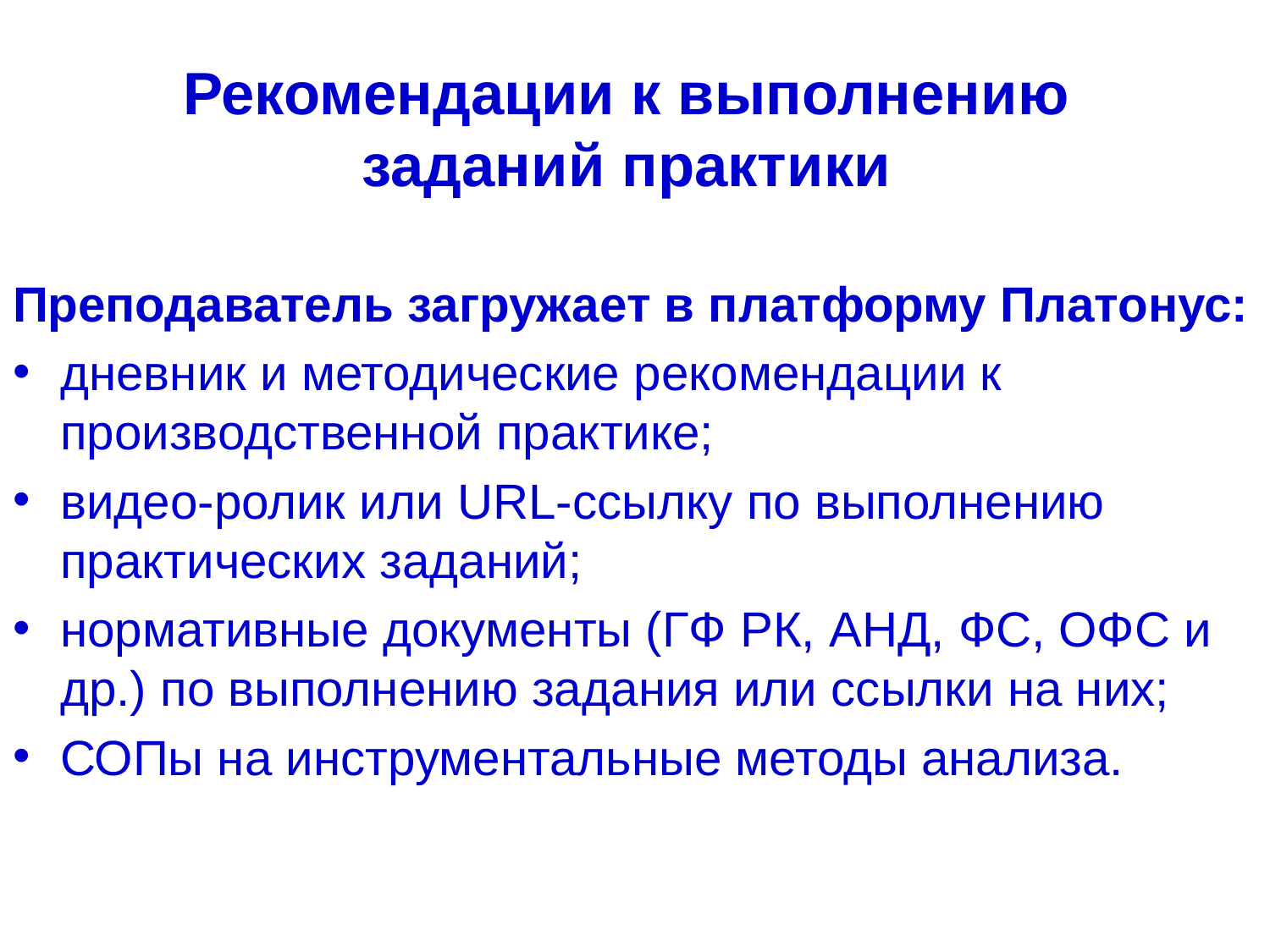

# Рекомендации к выполнению заданий практики
Преподаватель загружает в платформу Платонус:
дневник и методические рекомендации к производственной практике;
видео-ролик или URL-ссылку по выполнению практических заданий;
нормативные документы (ГФ РК, АНД, ФС, ОФС и др.) по выполнению задания или ссылки на них;
СОПы на инструментальные методы анализа.